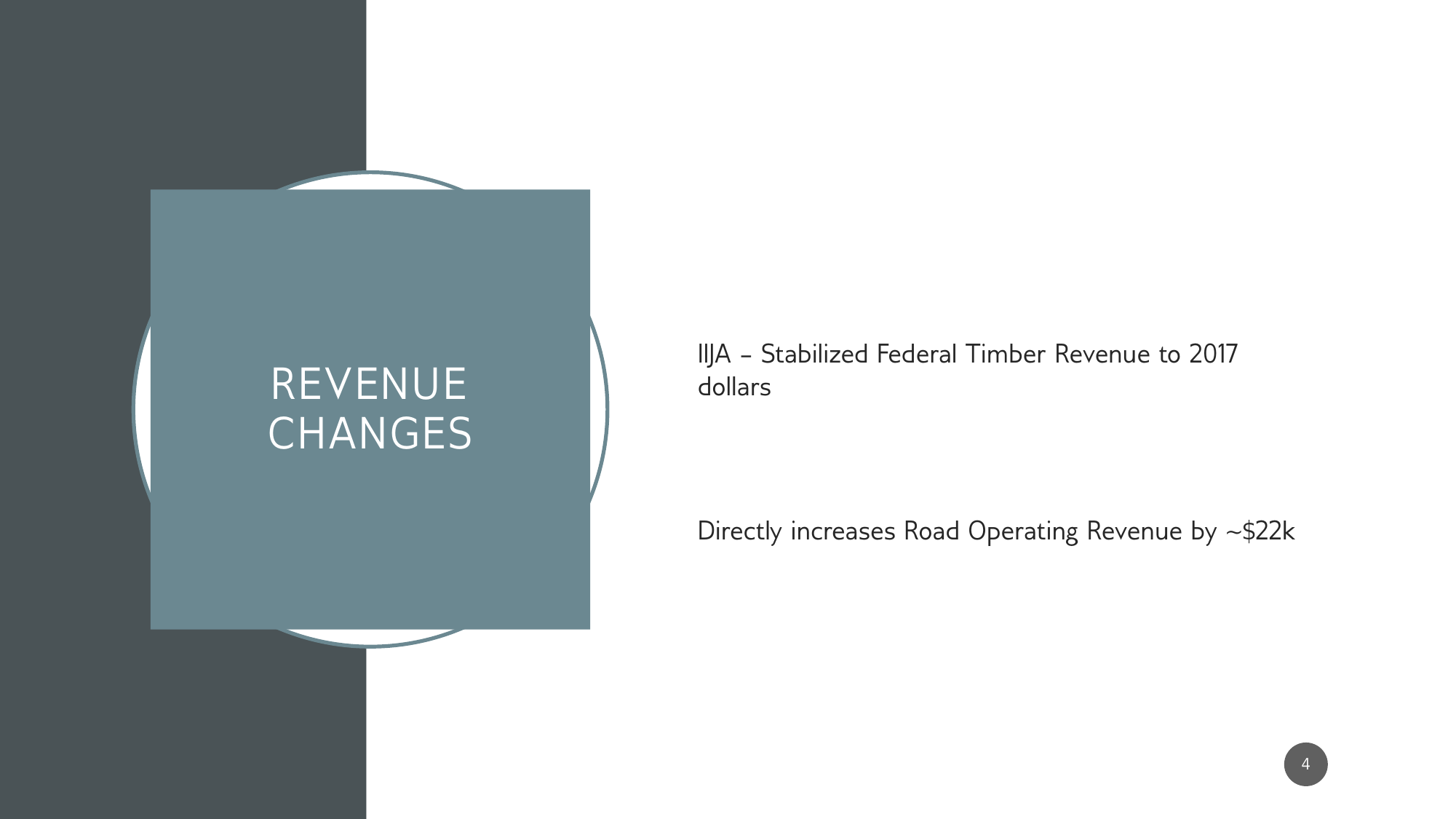

# Revenue Changes
IIJA – Stabilized Federal Timber Revenue to 2017 dollars

Directly increases Road Operating Revenue by ~$22k
4